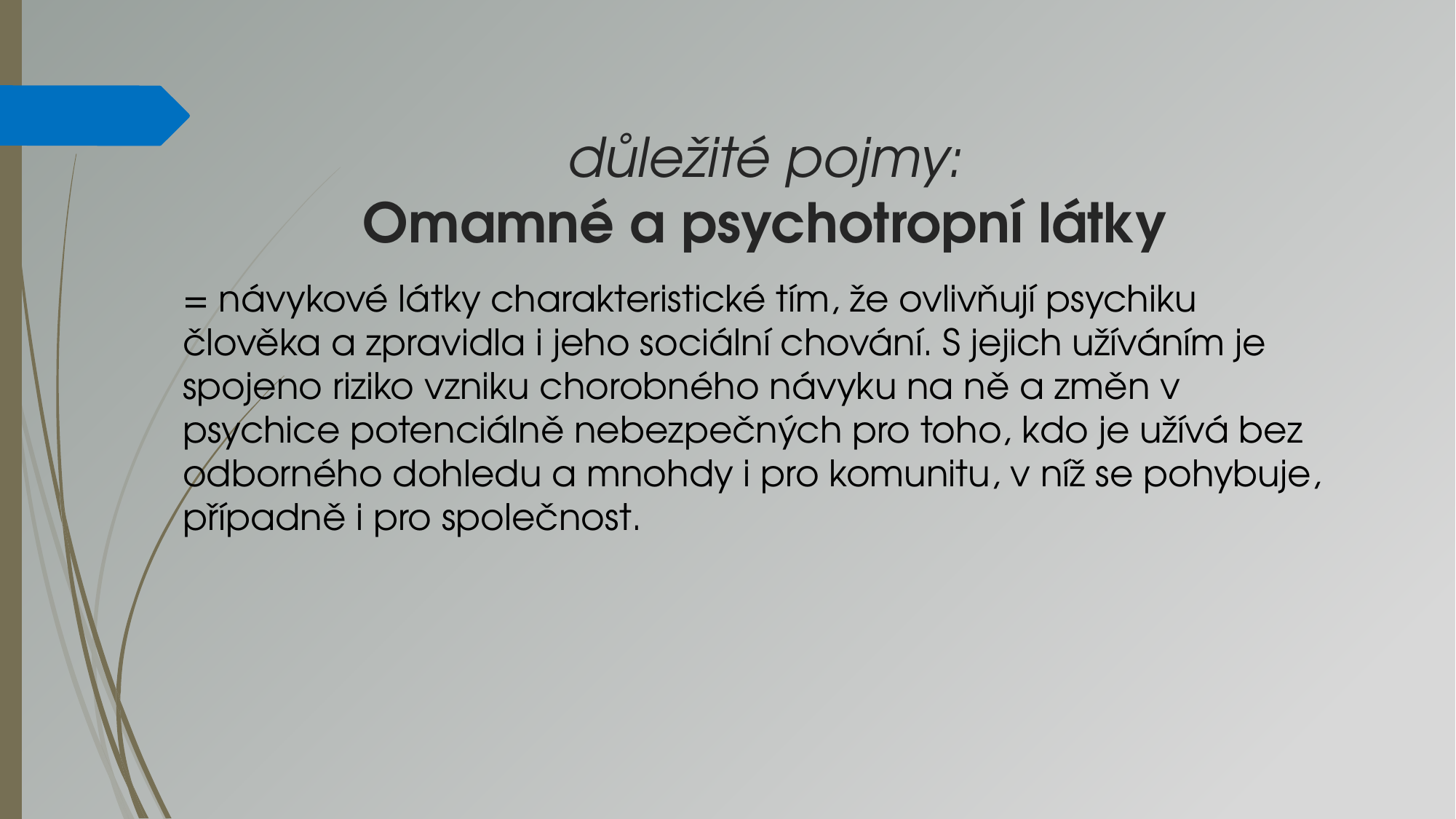

# důležité pojmy: Omamné a psychotropní látky
= návykové látky charakteristické tím, že ovlivňují psychiku člověka a zpravidla i jeho sociální chování. S jejich užíváním je spojeno riziko vzniku chorobného návyku na ně a změn v psychice potenciálně nebezpečných pro toho, kdo je užívá bez odborného dohledu a mnohdy i pro komunitu, v níž se pohybuje, případně i pro společnost.